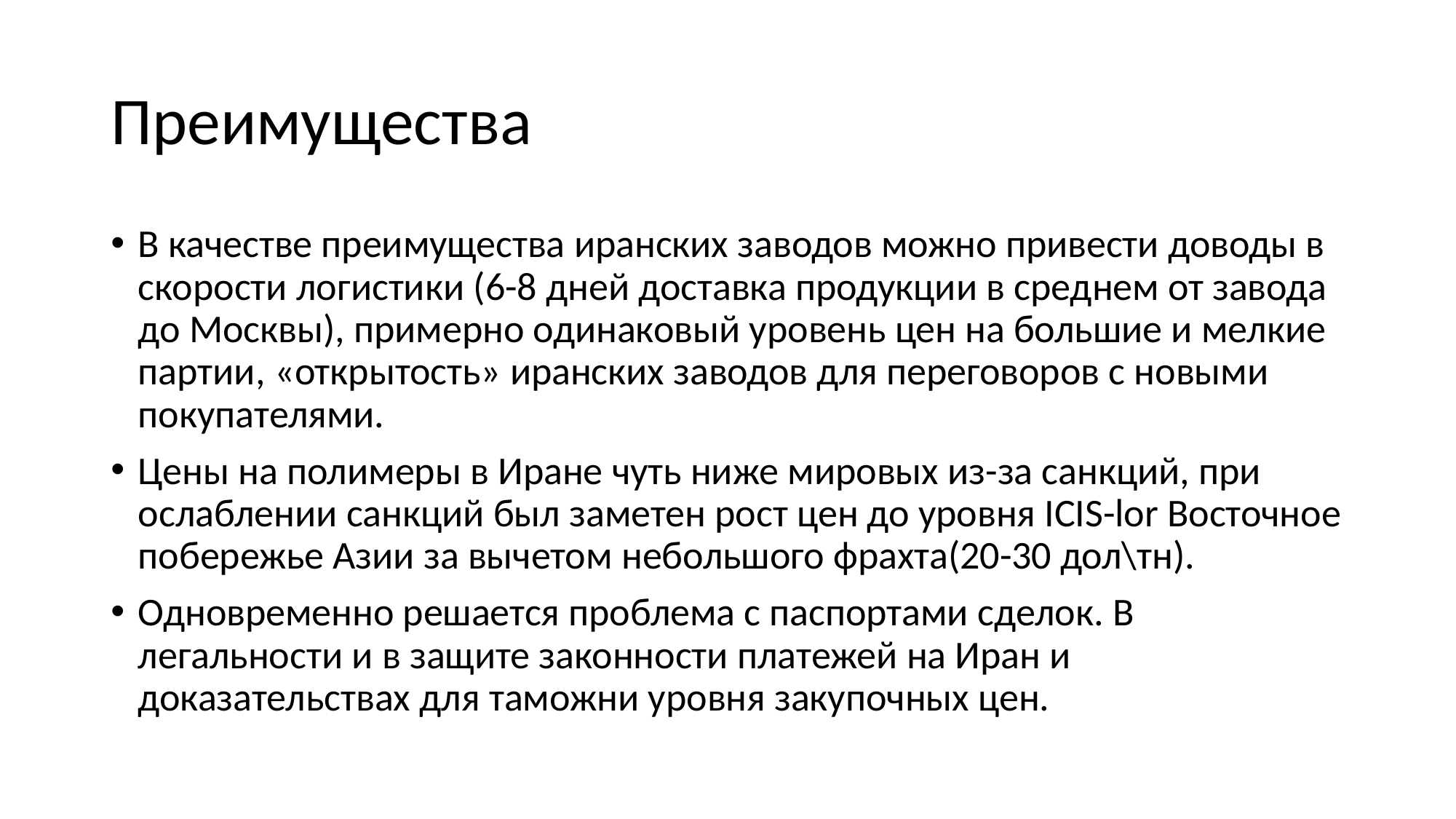

# Преимущества
В качестве преимущества иранских заводов можно привести доводы в скорости логистики (6-8 дней доставка продукции в среднем от завода до Москвы), примерно одинаковый уровень цен на большие и мелкие партии, «открытость» иранских заводов для переговоров с новыми покупателями.
Цены на полимеры в Иране чуть ниже мировых из-за санкций, при ослаблении санкций был заметен рост цен до уровня ICIS-lor Восточное побережье Азии за вычетом небольшого фрахта(20-30 дол\тн).
Одновременно решается проблема с паспортами сделок. В легальности и в защите законности платежей на Иран и доказательствах для таможни уровня закупочных цен.